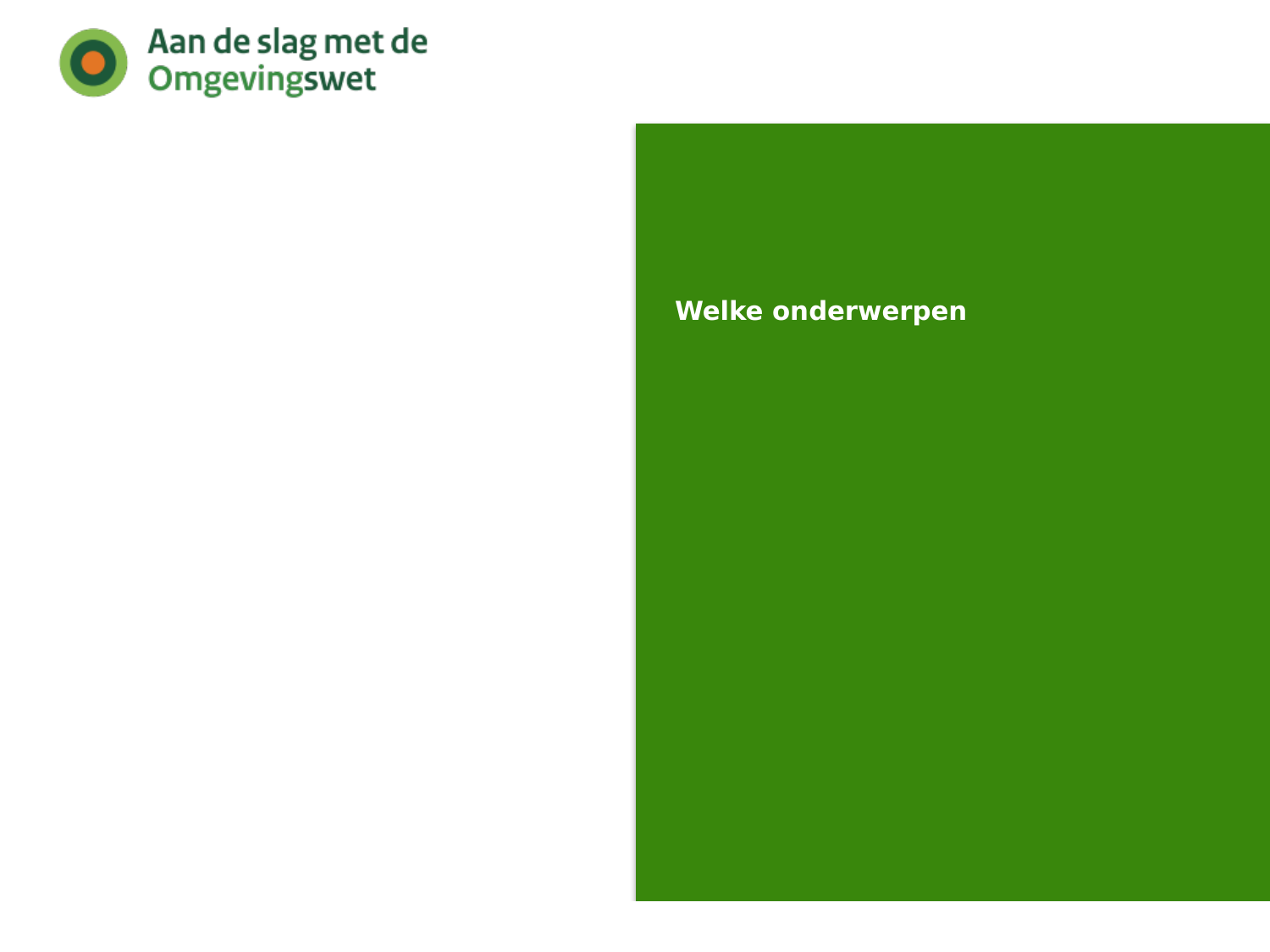

# Welke onderwerpen
Ministerie van Infrastructuur en Milieu